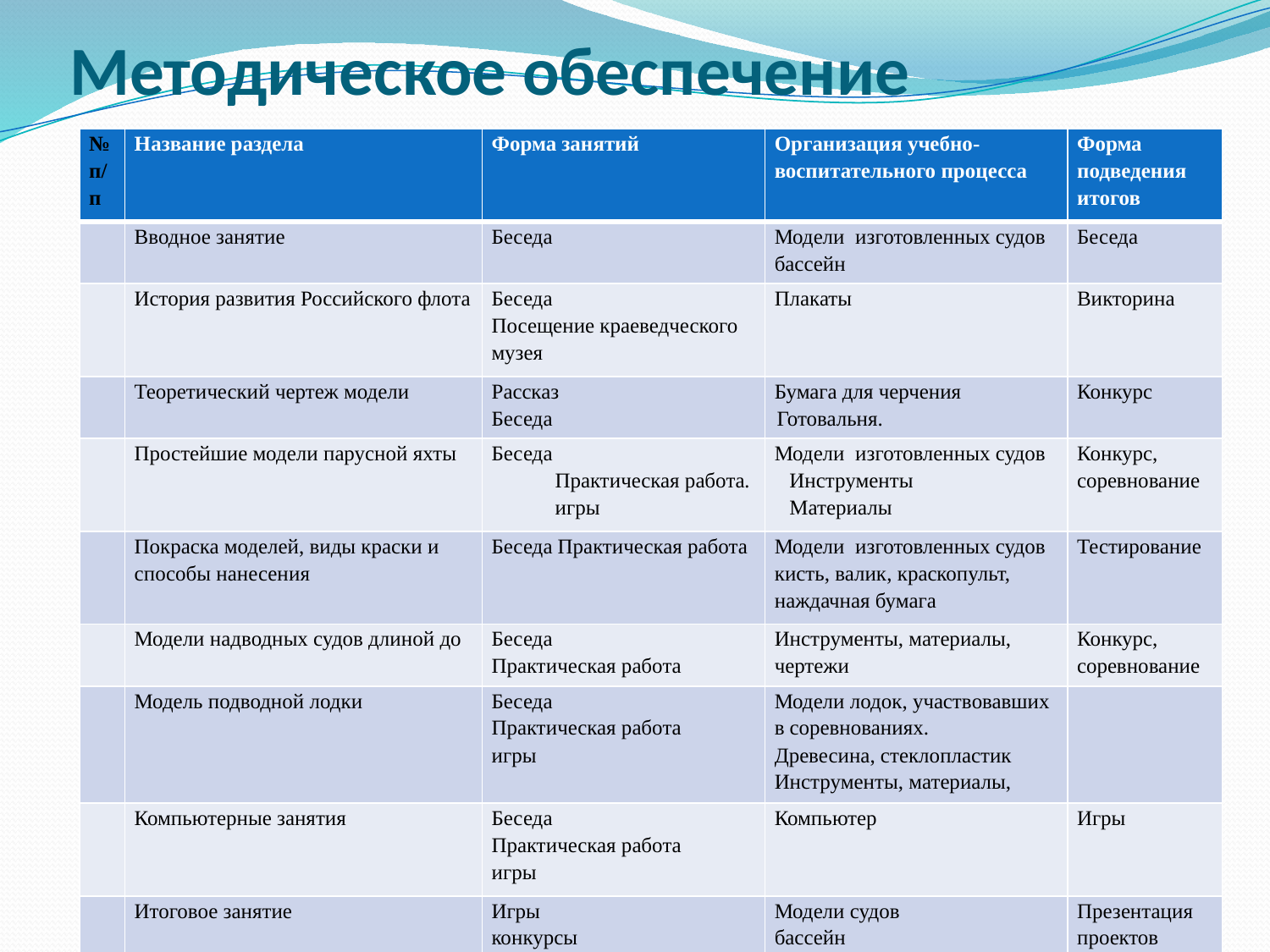

# Методическое обеспечение
| № п/п | Название раздела | Форма занятий | Организация учебно-воспитательного процесса | Форма подведения итогов |
| --- | --- | --- | --- | --- |
|  | Вводное занятие | Беседа | Модели изготовленных судов бассейн | Беседа |
|  | История развития Российского флота | Беседа Посещение краеведческого музея | Плакаты | Викторина |
|  | Теоретический чертеж модели | Рассказ Беседа | Бумага для черчения Готовальня. | Конкурс |
|  | Простейшие модели парусной яхты | Беседа Практическая работа. игры | Модели изготовленных судов Инструменты Материалы | Конкурс, соревнование |
|  | Покраска моделей, виды краски и способы нанесения | Беседа Практическая работа | Модели изготовленных судов кисть, валик, краскопульт, наждачная бумага | Тестирование |
|  | Модели надводных судов длиной до | Беседа Практическая работа | Инструменты, материалы, чертежи | Конкурс, соревнование |
|  | Модель подводной лодки | Беседа Практическая работа игры | Модели лодок, участвовавших в соревнованиях. Древесина, стеклопластик Инструменты, материалы, |  |
|  | Компьютерные занятия | Беседа Практическая работа игры | Компьютер | Игры |
|  | Итоговое занятие | Игры конкурсы | Модели судов бассейн | Презентация проектов |